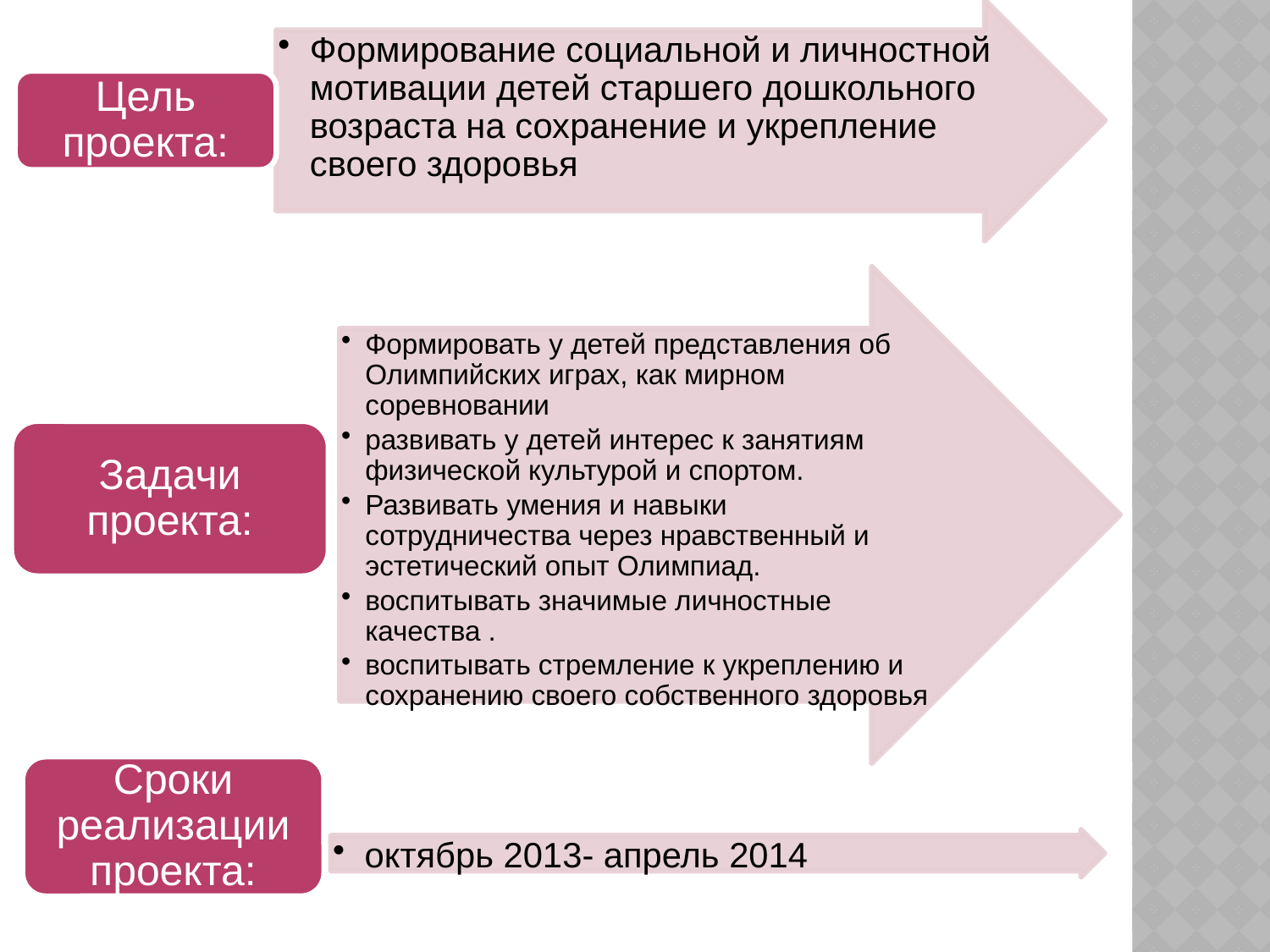

Формирование социальной и личностной мотивации детей старшего дошкольного возраста на сохранение и укрепление своего здоровья
Цель проекта:
Формировать у детей представления об Олимпийских играх, как мирном соревновании
развивать у детей интерес к занятиям физической культурой и спортом.
Развивать умения и навыки сотрудничества через нравственный и эстетический опыт Олимпиад.
воспитывать значимые личностные качества .
воспитывать стремление к укреплению и сохранению своего собственного здоровья
Задачи проекта:
октябрь 2013- апрель 2014
Сроки реализации проекта: